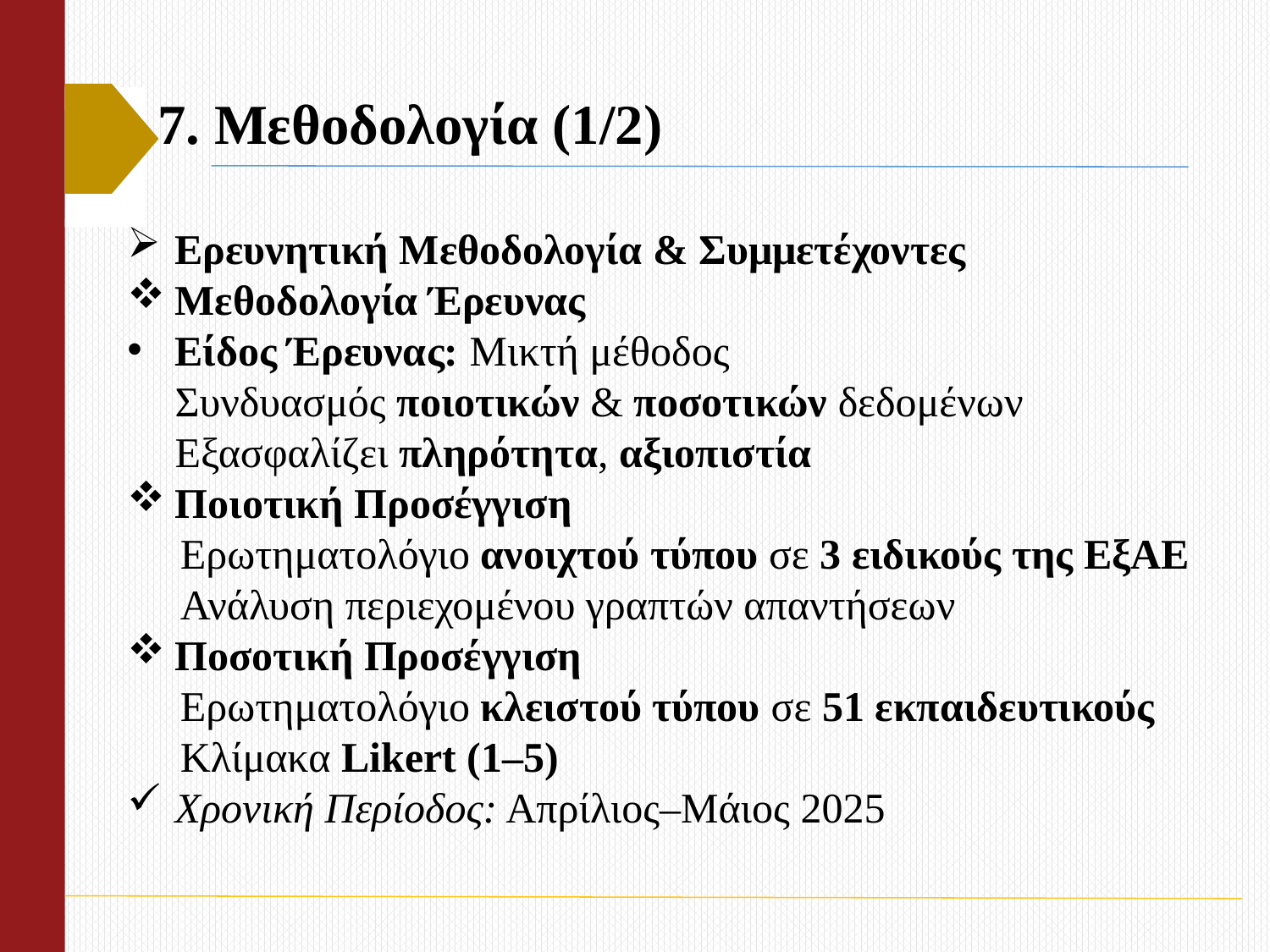

# 7. Μεθοδολογία (1/2)
Ερευνητική Μεθοδολογία & Συμμετέχοντες
Μεθοδολογία Έρευνας
Είδος Έρευνας: Μικτή μέθοδος
Συνδυασμός ποιοτικών & ποσοτικών δεδομένων
Εξασφαλίζει πληρότητα, αξιοπιστία
Ποιοτική Προσέγγιση
     Ερωτηματολόγιο ανοιχτού τύπου σε 3 ειδικούς της ΕξΑΕ
     Ανάλυση περιεχομένου γραπτών απαντήσεων
Ποσοτική Προσέγγιση
     Ερωτηματολόγιο κλειστού τύπου σε 51 εκπαιδευτικούς
     Κλίμακα Likert (1–5)
Χρονική Περίοδος: Απρίλιος–Μάιος 2025